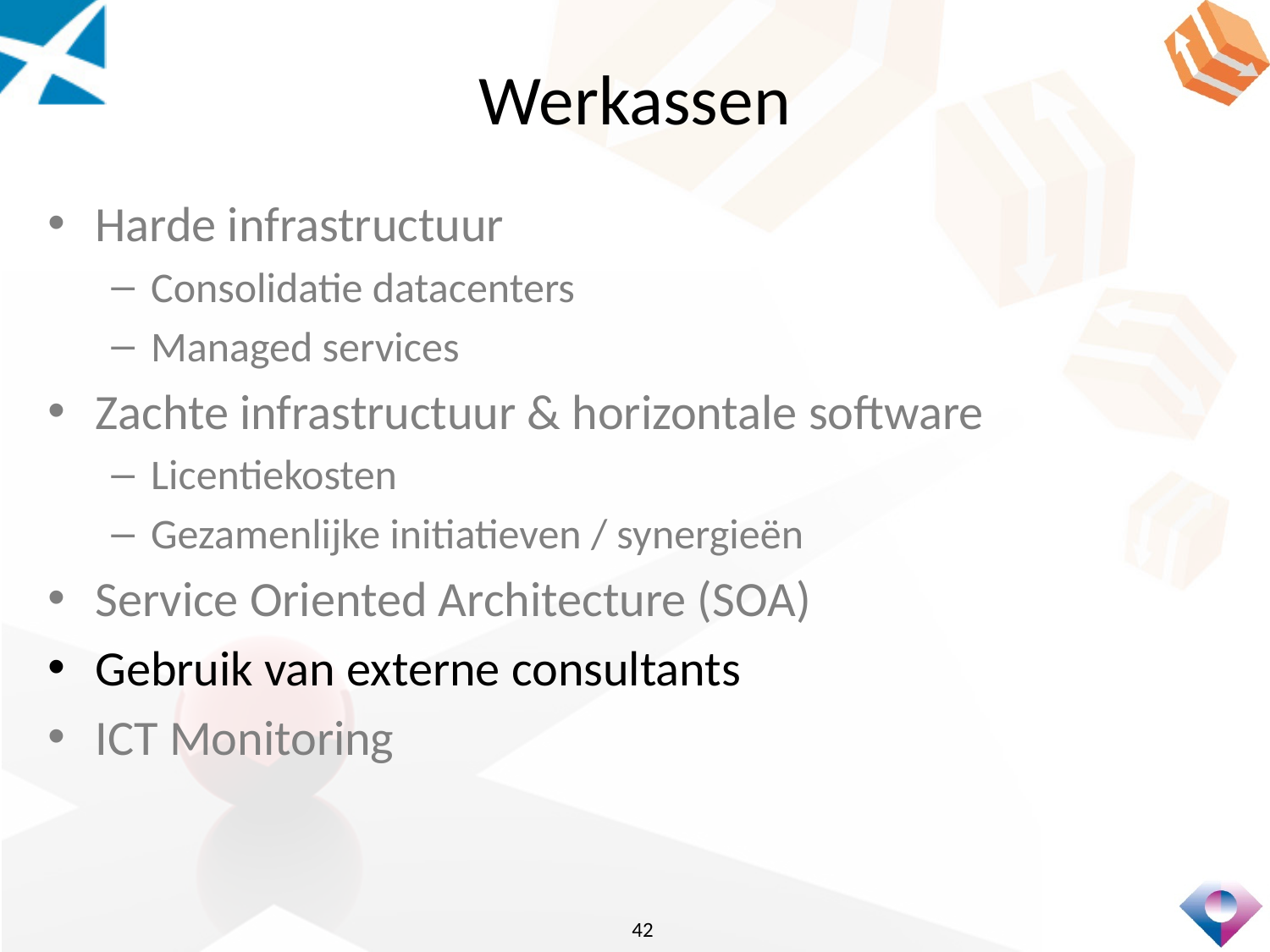

# Werkassen
Harde infrastructuur
Consolidatie datacenters
Managed services
Zachte infrastructuur & horizontale software
Licentiekosten
Gezamenlijke initiatieven / synergieën
Service Oriented Architecture (SOA)
Gebruik van externe consultants
ICT Monitoring

42